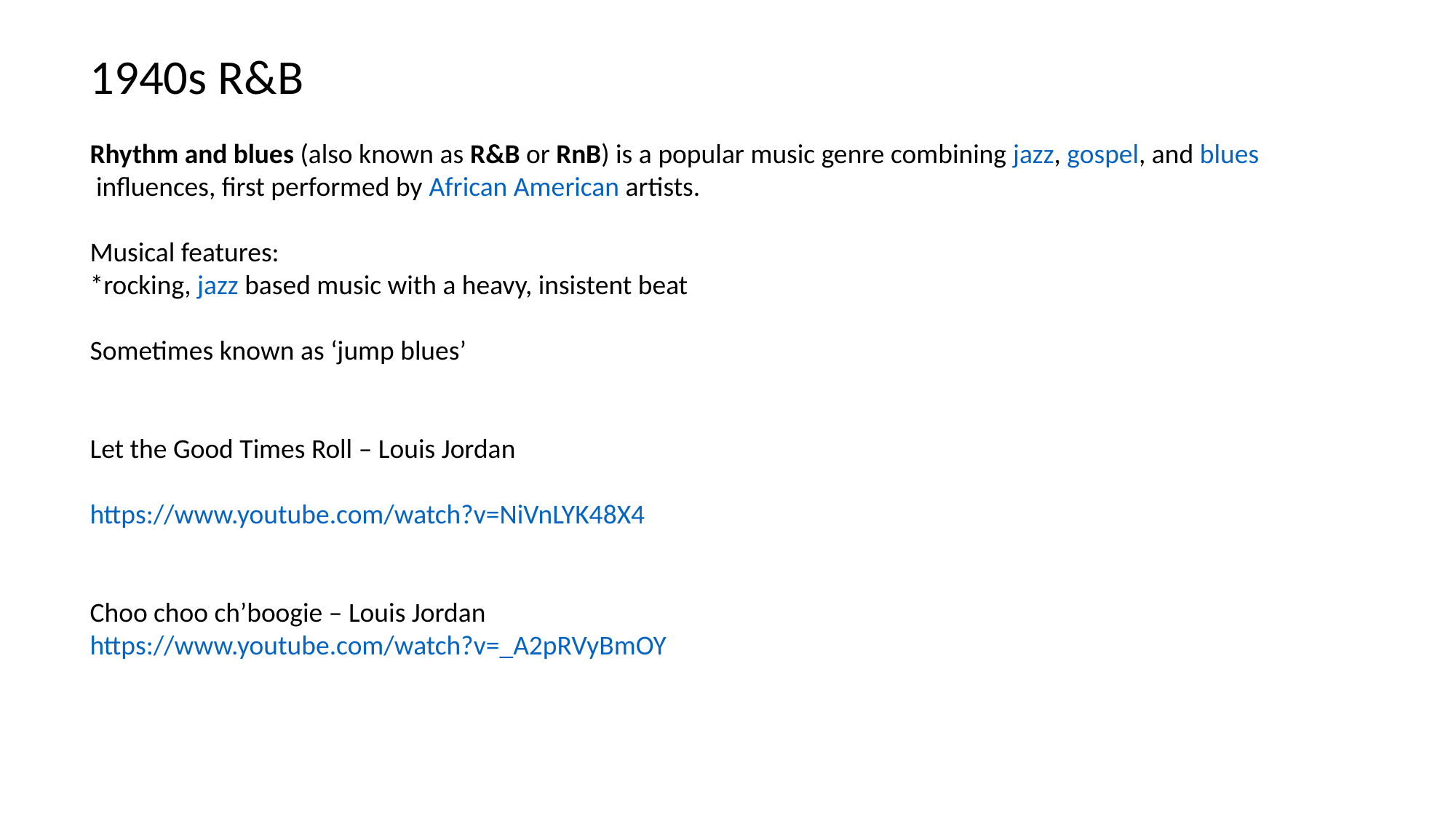

1940s R&B

Rhythm and blues (also known as R&B or RnB) is a popular music genre combining jazz, gospel, and blues influences, first performed by African American artists.

Musical features:
*rocking, jazz based music with a heavy, insistent beat

Sometimes known as ‘jump blues’

Let the Good Times Roll – Louis Jordan

https://www.youtube.com/watch?v=NiVnLYK48X4

Choo choo ch’boogie – Louis Jordan
https://www.youtube.com/watch?v=_A2pRVyBmOY